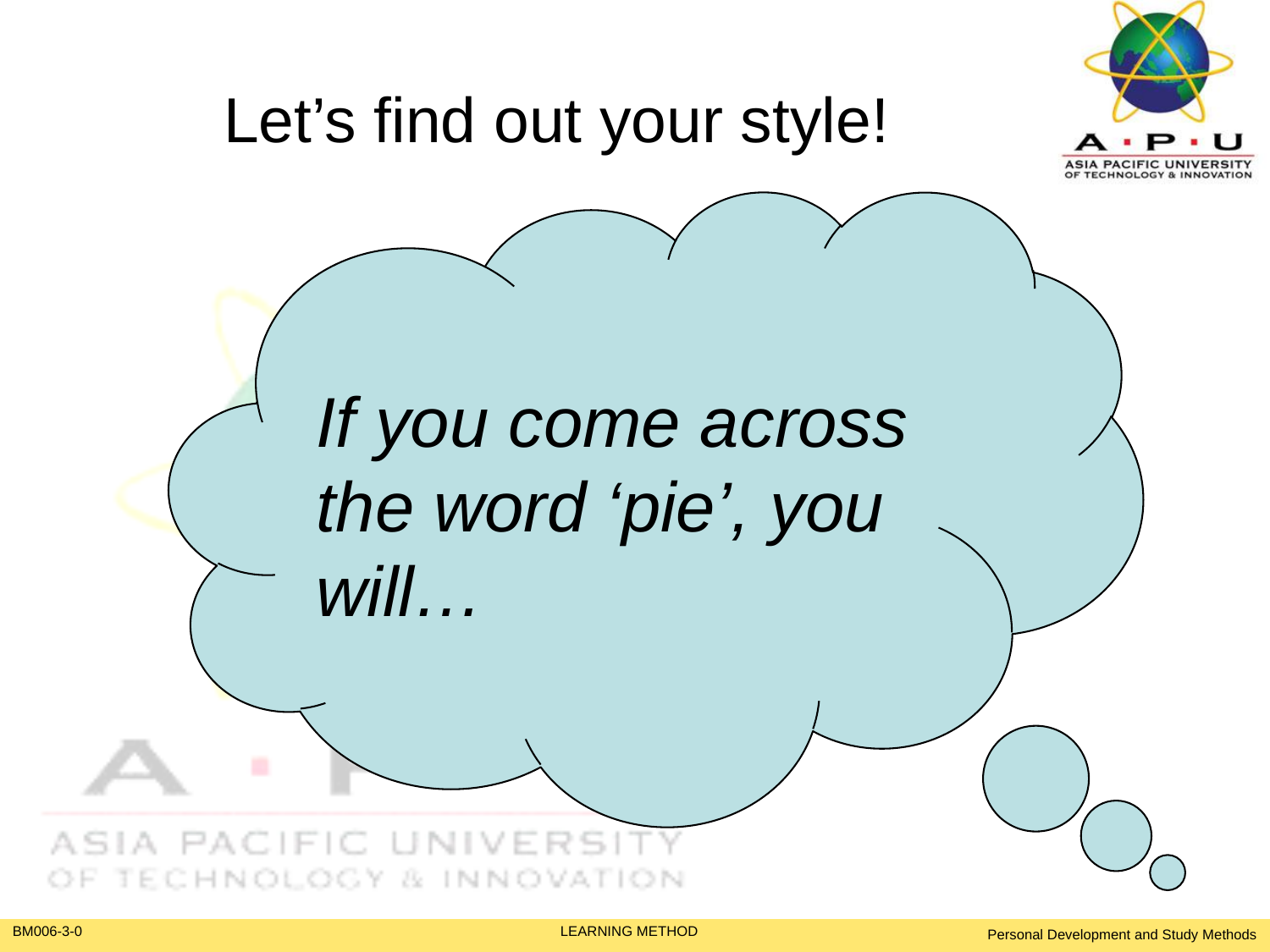

# Let’s find out your style!

If you come across the word ‘pie’, you will…
Personal Development and Study Methods